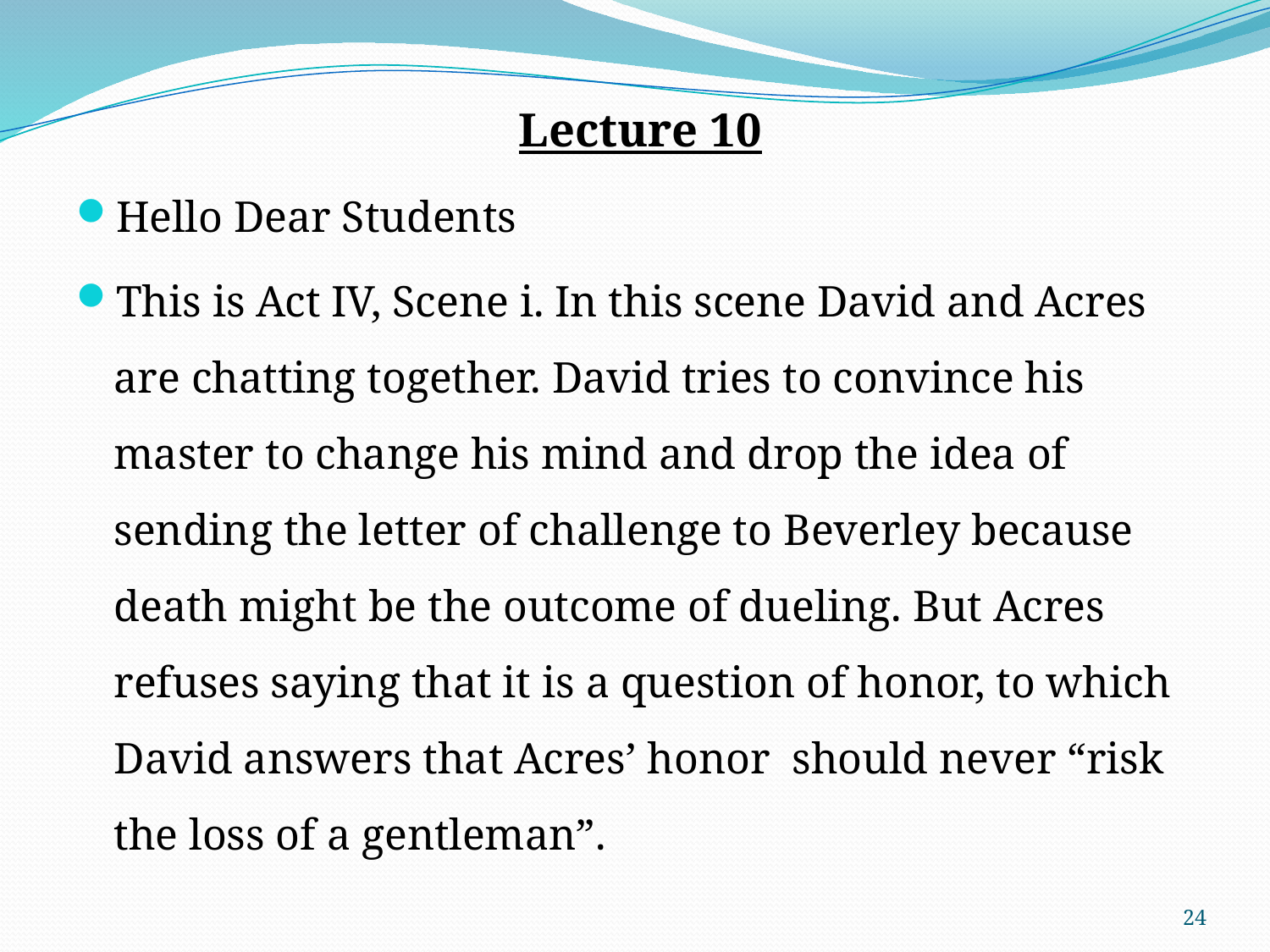

Lecture 10
Hello Dear Students
This is Act IV, Scene i. In this scene David and Acres are chatting together. David tries to convince his master to change his mind and drop the idea of sending the letter of challenge to Beverley because death might be the outcome of dueling. But Acres refuses saying that it is a question of honor, to which David answers that Acres’ honor  should never “risk the loss of a gentleman”.
24